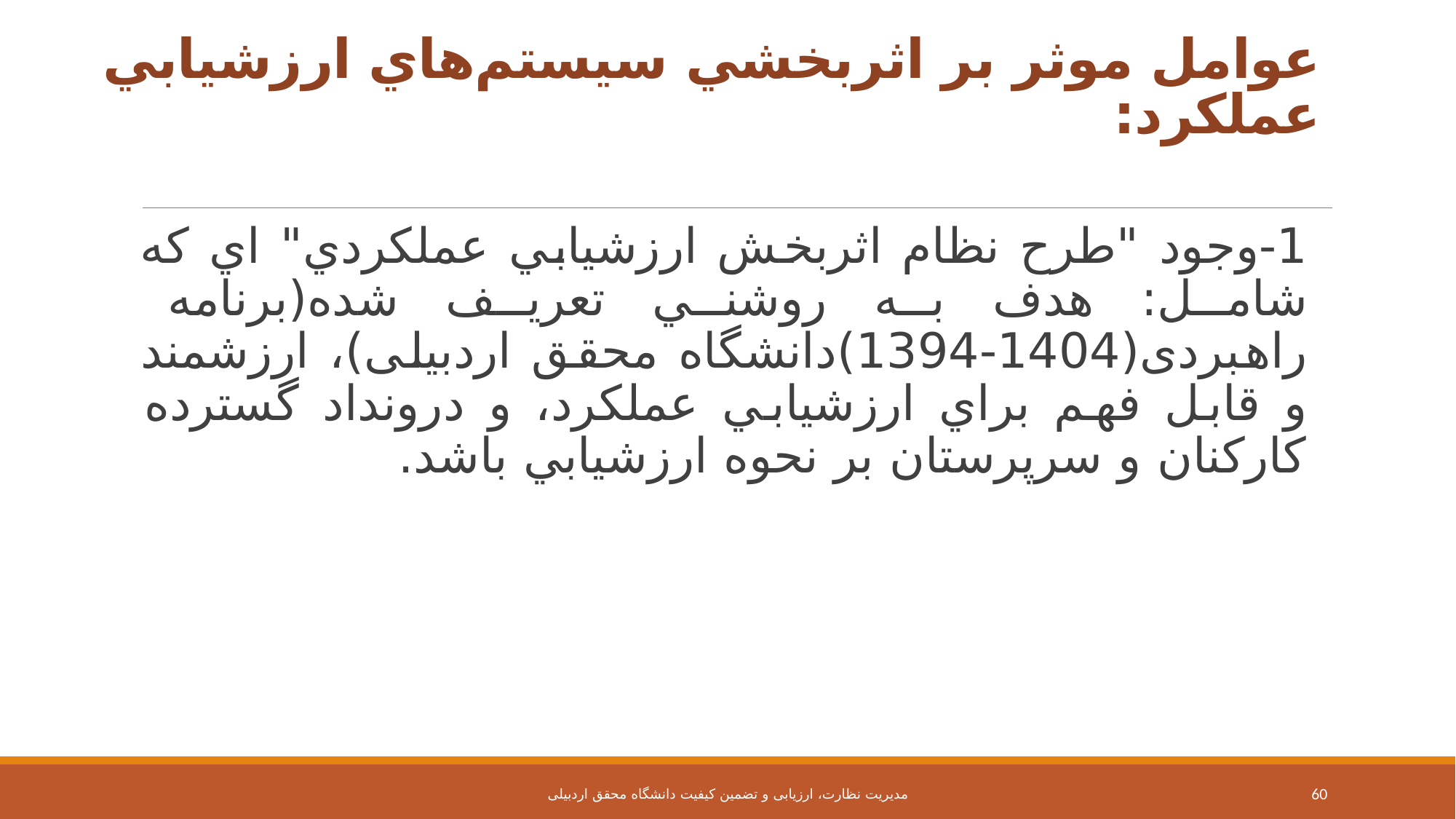

# عوامل موثر بر اثربخشي سيستم‌هاي ارزشيابي عملكرد:
1-وجود "طرح نظام اثربخش ارزشيابي عملكردي" اي كه شامل: هدف به روشني تعريف شده(برنامه راهبردی(1404-1394)دانشگاه محقق اردبیلی)، ارزشمند و قابل فهم براي ارزشيابي عملكرد، و درونداد گسترده كاركنان و سرپرستان بر نحوه ارزشيابي باشد.
مدیریت نظارت، ارزیابی و تضمین کیفیت دانشگاه محقق اردبیلی
60